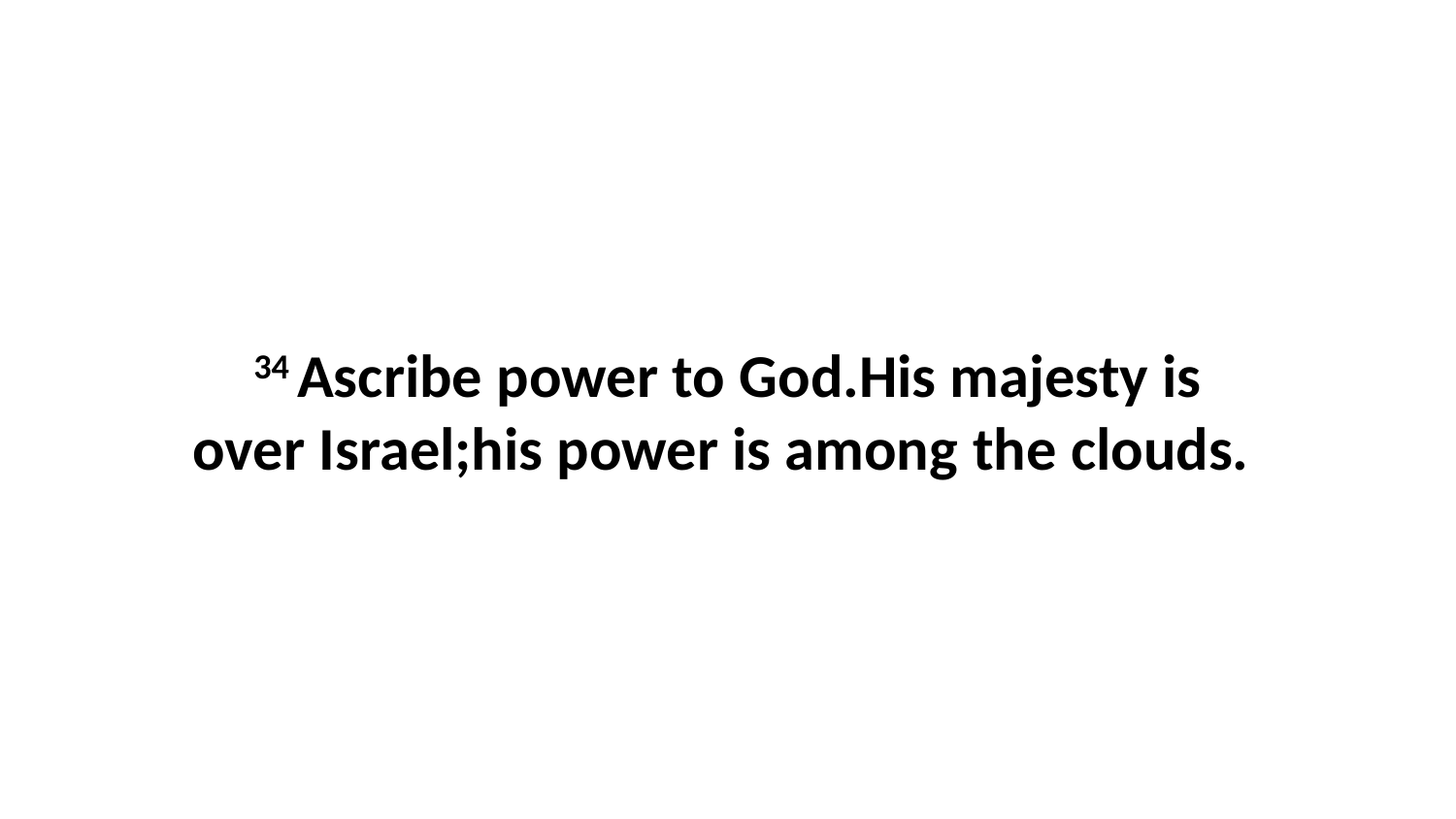

34 Ascribe power to God.His majesty is over Israel;his power is among the clouds.